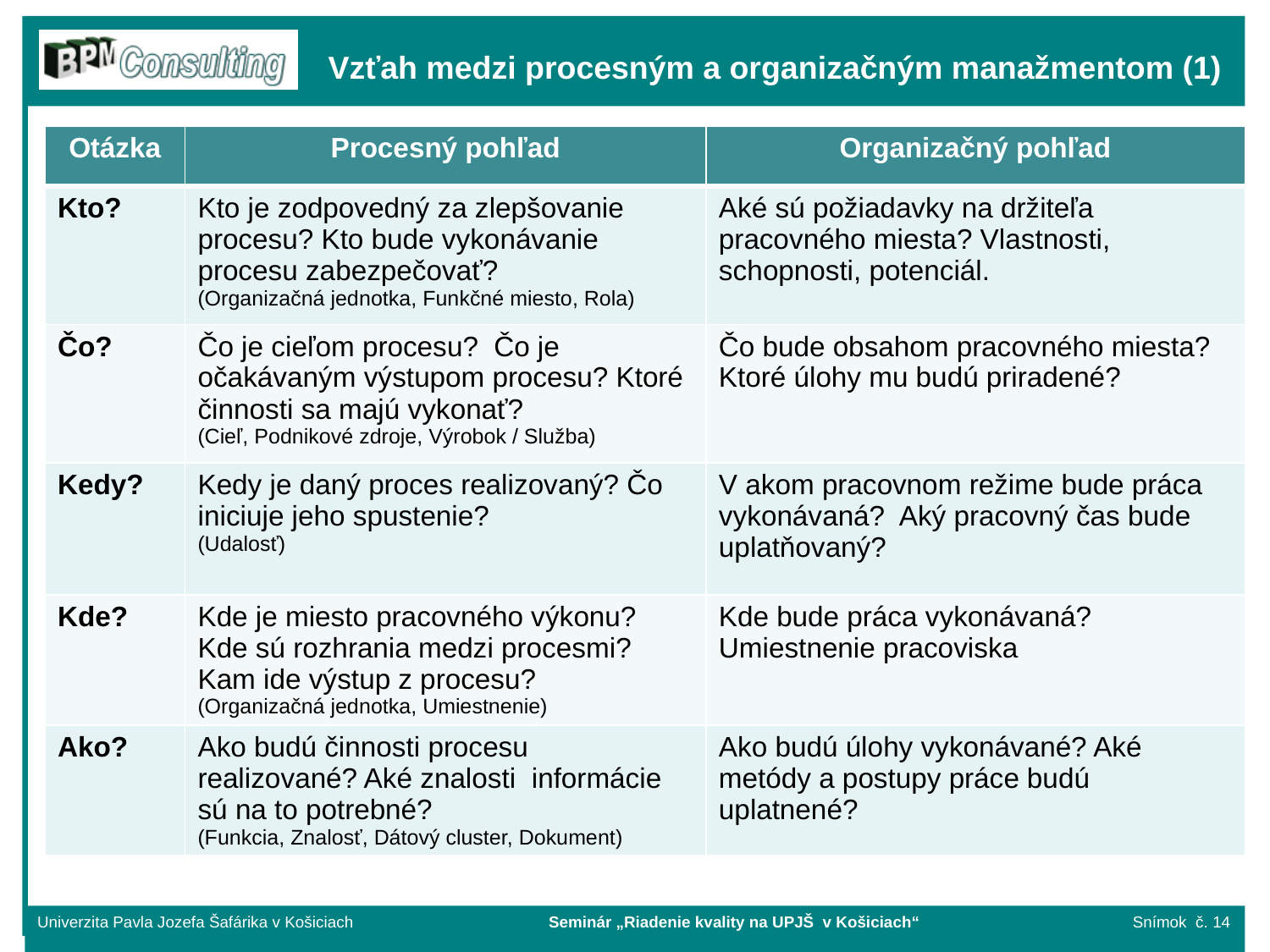

Vzťah medzi procesným a organizačným manažmentom (1)
| Otázka | Procesný pohľad | Organizačný pohľad |
| --- | --- | --- |
| Kto? | Kto je zodpovedný za zlepšovanie procesu? Kto bude vykonávanie procesu zabezpečovať? (Organizačná jednotka, Funkčné miesto, Rola) | Aké sú požiadavky na držiteľa pracovného miesta? Vlastnosti, schopnosti, potenciál. |
| Čo? | Čo je cieľom procesu? Čo je očakávaným výstupom procesu? Ktoré činnosti sa majú vykonať? (Cieľ, Podnikové zdroje, Výrobok / Služba) | Čo bude obsahom pracovného miesta? Ktoré úlohy mu budú priradené? |
| Kedy? | Kedy je daný proces realizovaný? Čo iniciuje jeho spustenie? (Udalosť) | V akom pracovnom režime bude práca vykonávaná? Aký pracovný čas bude uplatňovaný? |
| Kde? | Kde je miesto pracovného výkonu? Kde sú rozhrania medzi procesmi? Kam ide výstup z procesu? (Organizačná jednotka, Umiestnenie) | Kde bude práca vykonávaná? Umiestnenie pracoviska |
| Ako? | Ako budú činnosti procesu realizované? Aké znalosti informácie sú na to potrebné? (Funkcia, Znalosť, Dátový cluster, Dokument) | Ako budú úlohy vykonávané? Aké metódy a postupy práce budú uplatnené? |